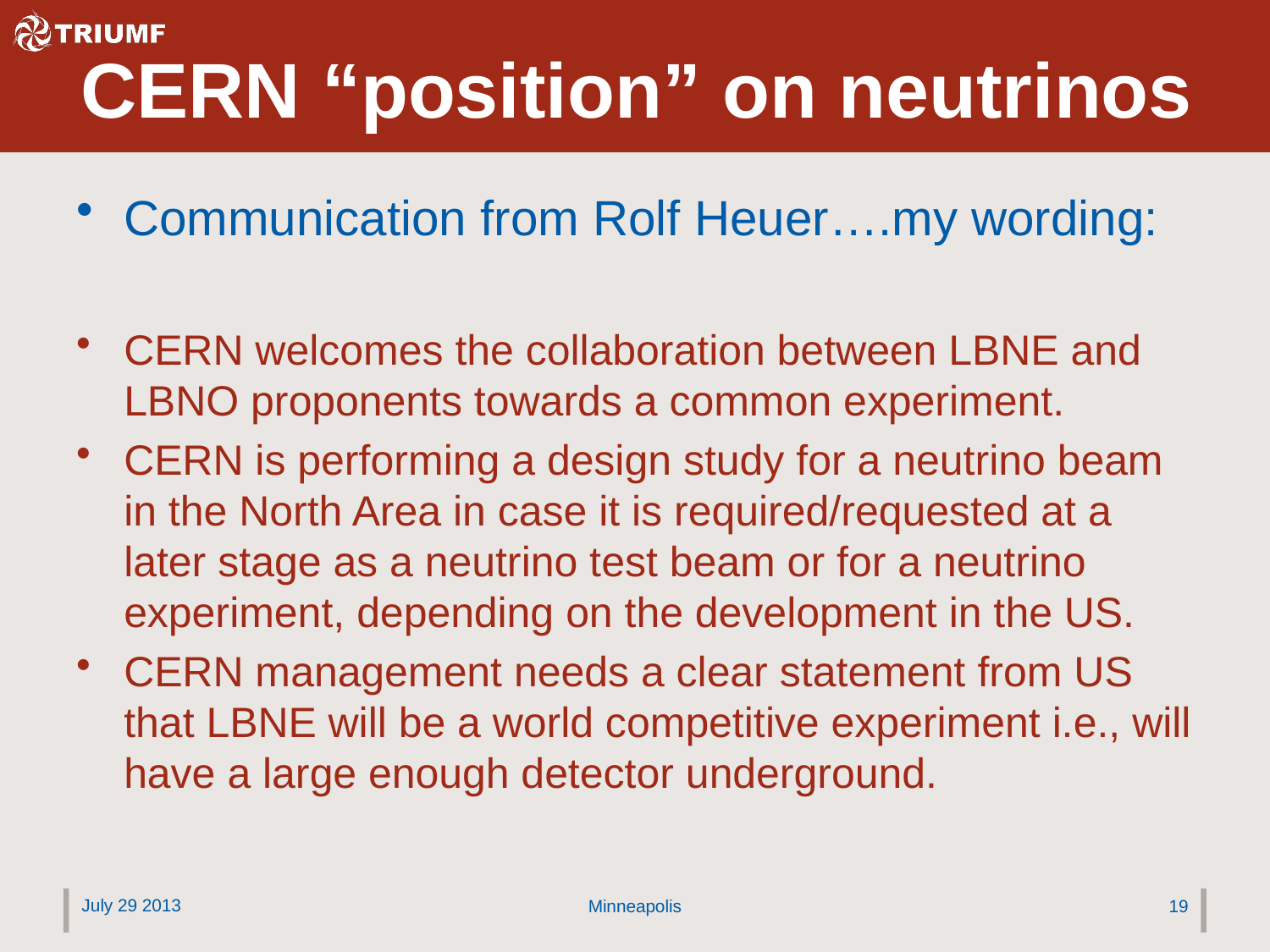

# CERN “position” on neutrinos
Communication from Rolf Heuer….my wording:

CERN welcomes the collaboration between LBNE and LBNO proponents towards a common experiment.
CERN is performing a design study for a neutrino beam in the North Area in case it is required/requested at a later stage as a neutrino test beam or for a neutrino experiment, depending on the development in the US.
CERN management needs a clear statement from US that LBNE will be a world competitive experiment i.e., will have a large enough detector underground.
July 29 2013
Minneapolis
19